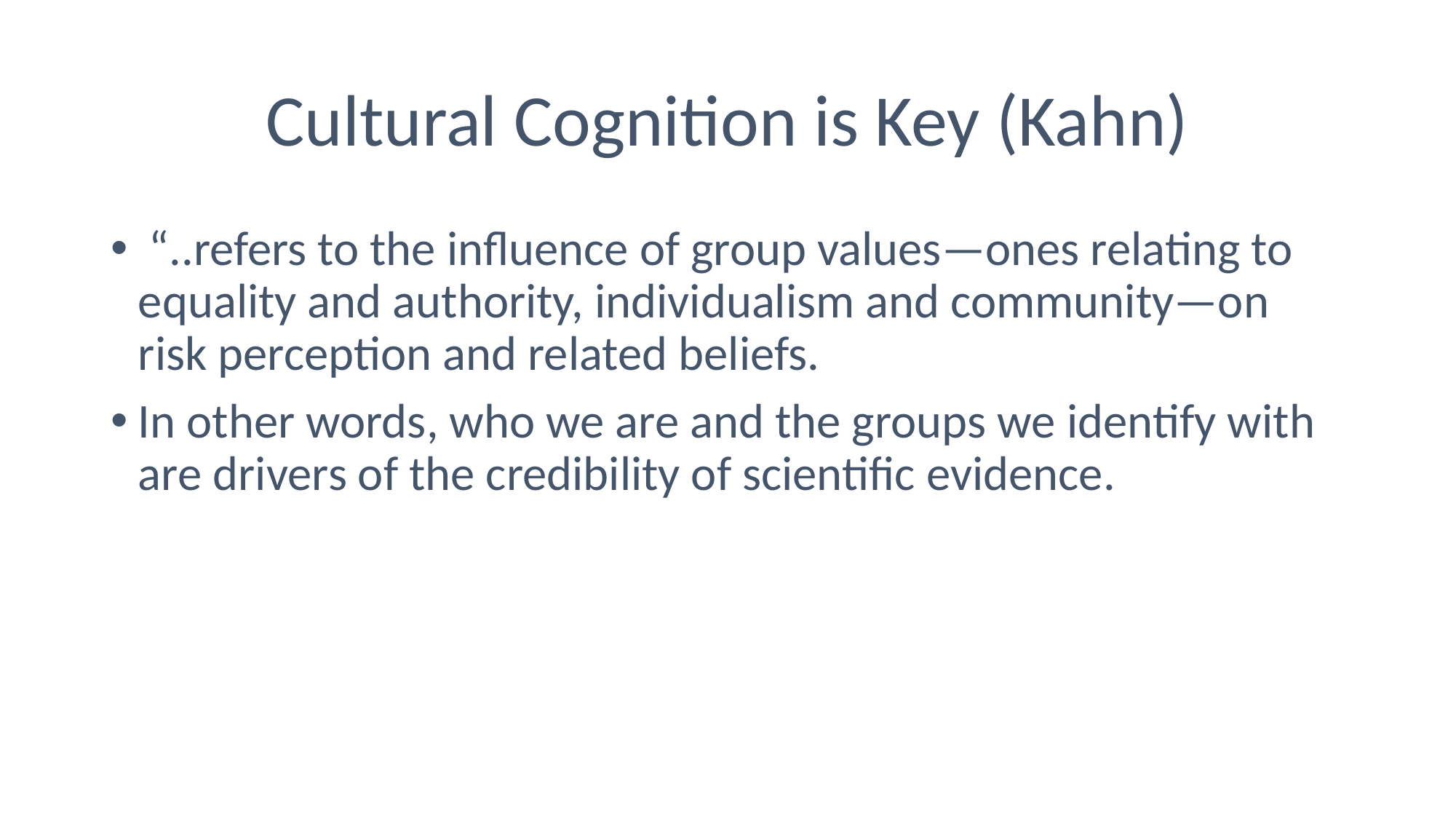

# Cultural Cognition is Key (Kahn)
 “..refers to the influence of group values—ones relating to equality and authority, individualism and community—on risk perception and related beliefs.
In other words, who we are and the groups we identify with are drivers of the credibility of scientific evidence.